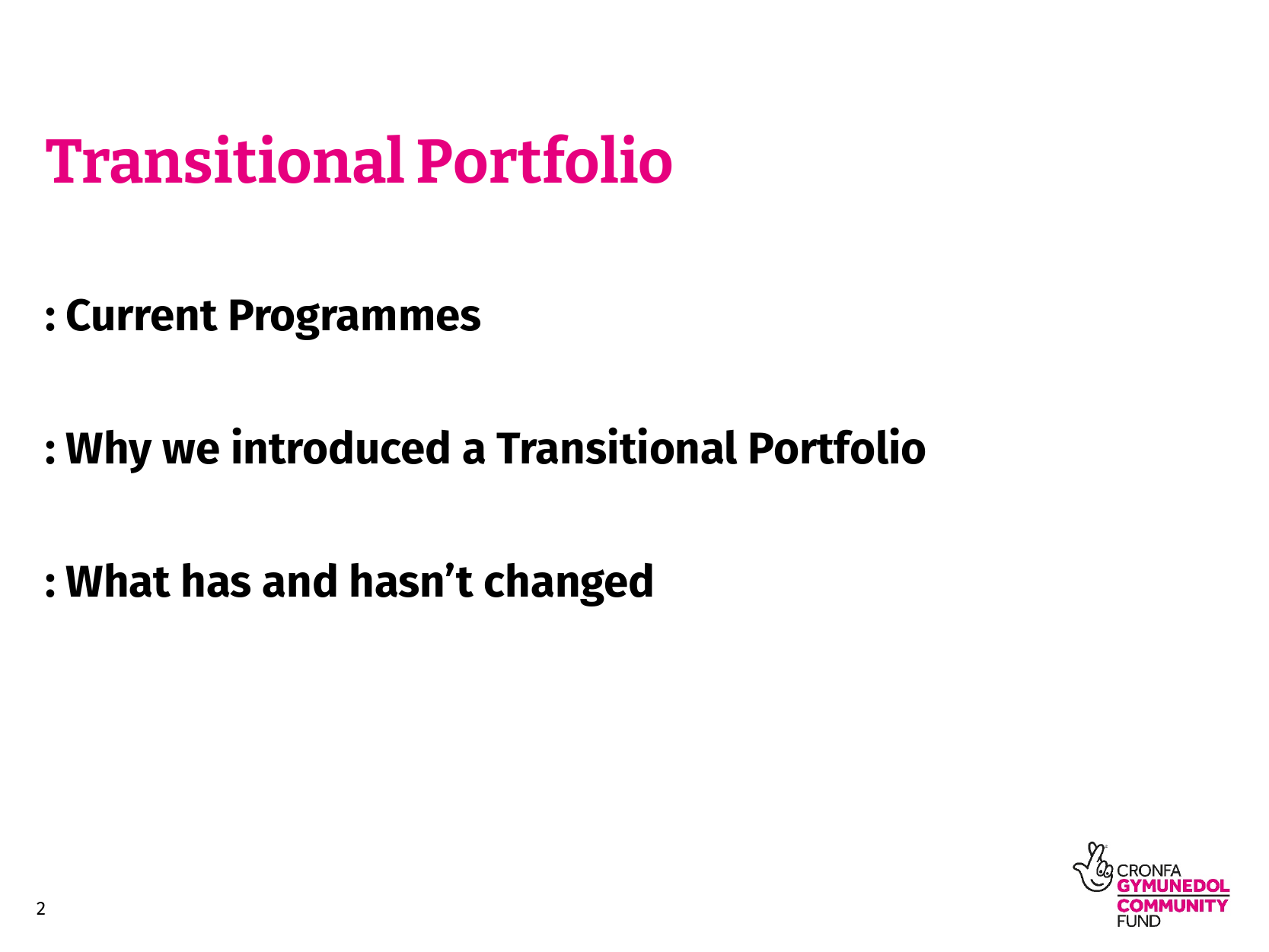

Transitional Portfolio

: Current Programmes

: Why we introduced a Transitional Portfolio

: What has and hasn’t changed